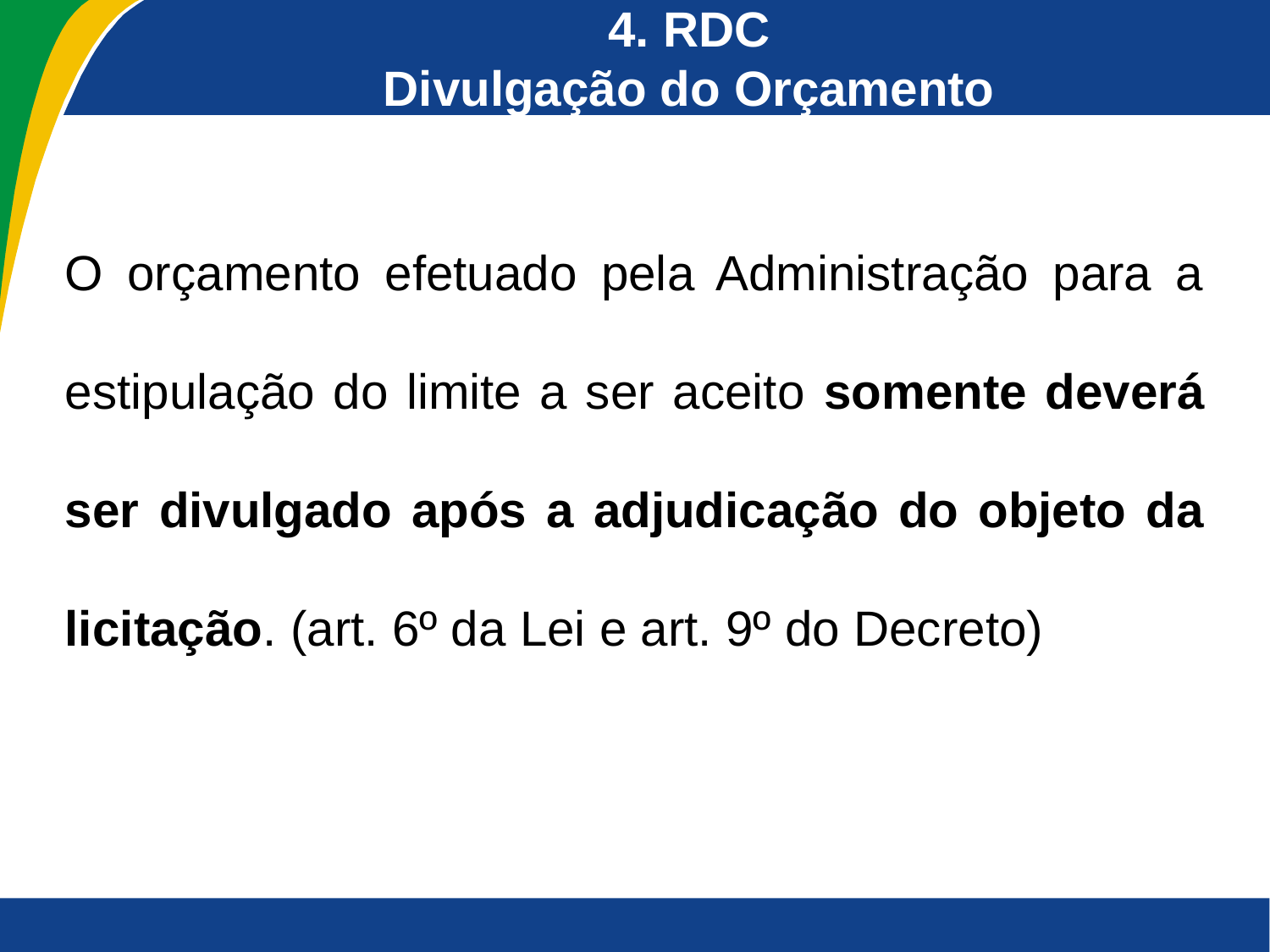

# 4. RDC Divulgação do Orçamento
O orçamento efetuado pela Administração para a estipulação do limite a ser aceito somente deverá ser divulgado após a adjudicação do objeto da licitação. (art. 6º da Lei e art. 9º do Decreto)